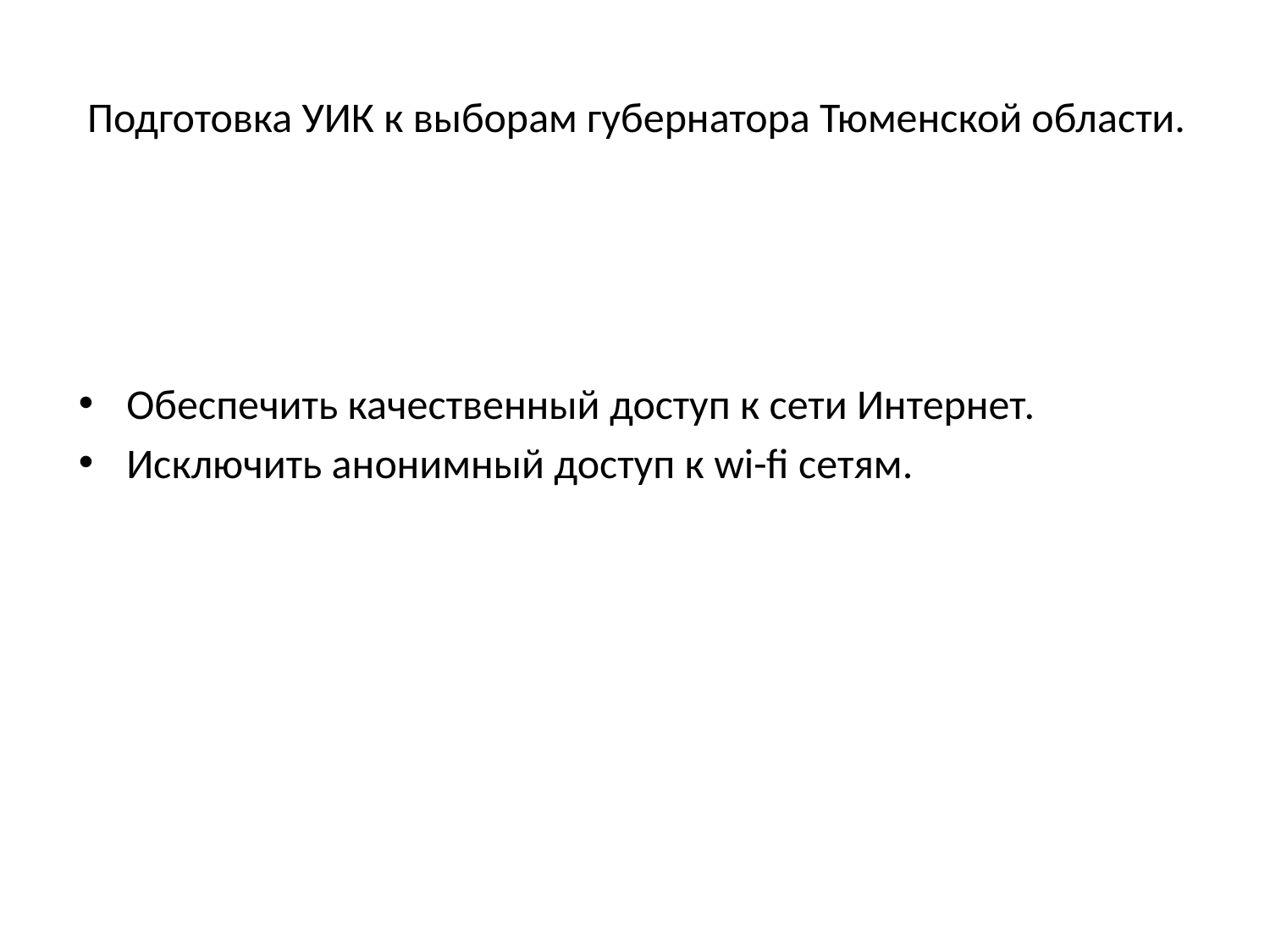

# Подготовка УИК к выборам губернатора Тюменской области.

Обеспечить качественный доступ к сети Интернет.
Исключить анонимный доступ к wi-fi сетям.